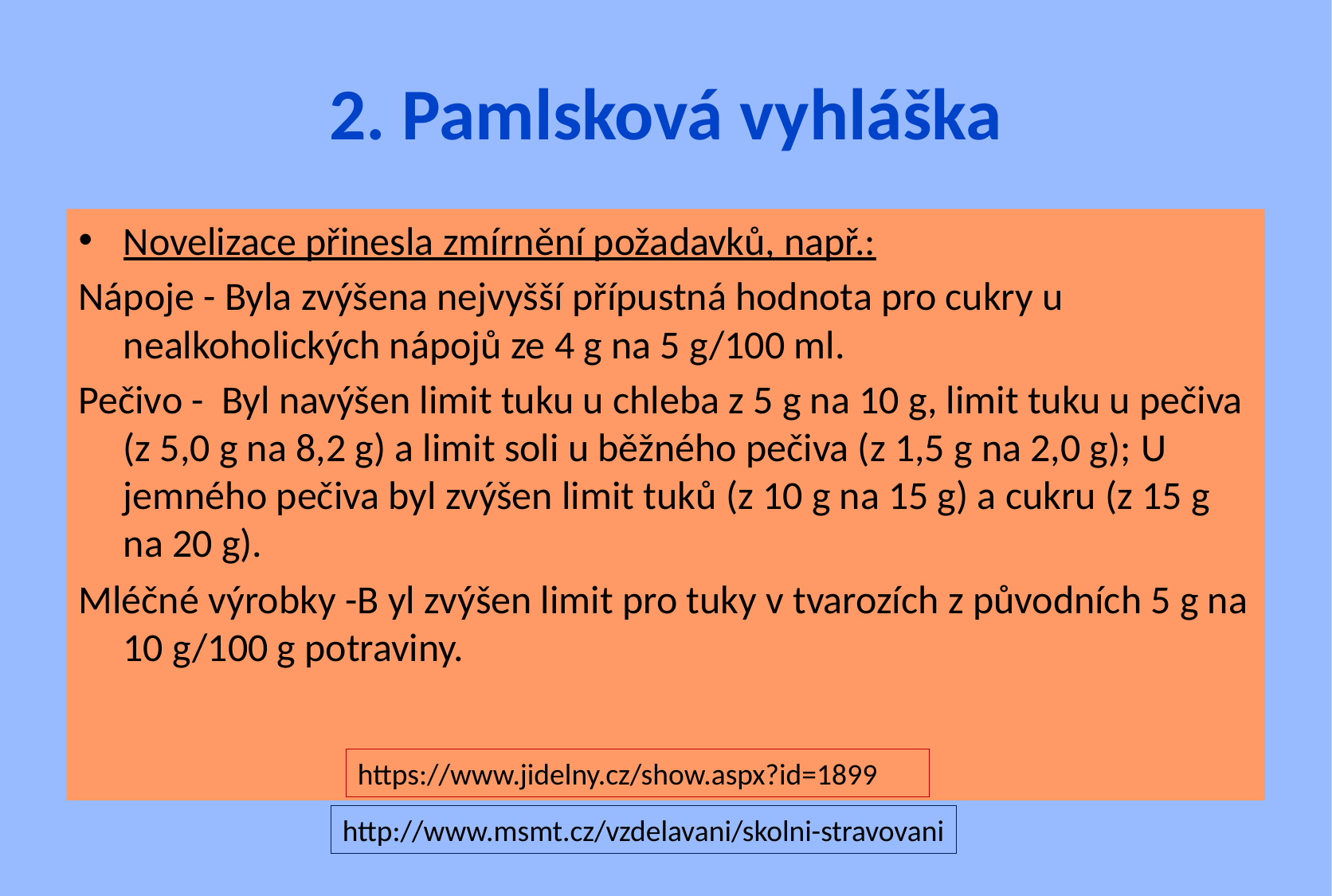

# 2. Pamlsková vyhláška
Novelizace přinesla zmírnění požadavků, např.:
Nápoje - Byla zvýšena nejvyšší přípustná hodnota pro cukry u nealkoholických nápojů ze 4 g na 5 g/100 ml.
Pečivo -  Byl navýšen limit tuku u chleba z 5 g na 10 g, limit tuku u pečiva (z 5,0 g na 8,2 g) a limit soli u běžného pečiva (z 1,5 g na 2,0 g); U jemného pečiva byl zvýšen limit tuků (z 10 g na 15 g) a cukru (z 15 g na 20 g).
Mléčné výrobky -B yl zvýšen limit pro tuky v tvarozích z původních 5 g na 10 g/100 g potraviny.

https://www.jidelny.cz/show.aspx?id=1899
http://www.msmt.cz/vzdelavani/skolni-stravovani